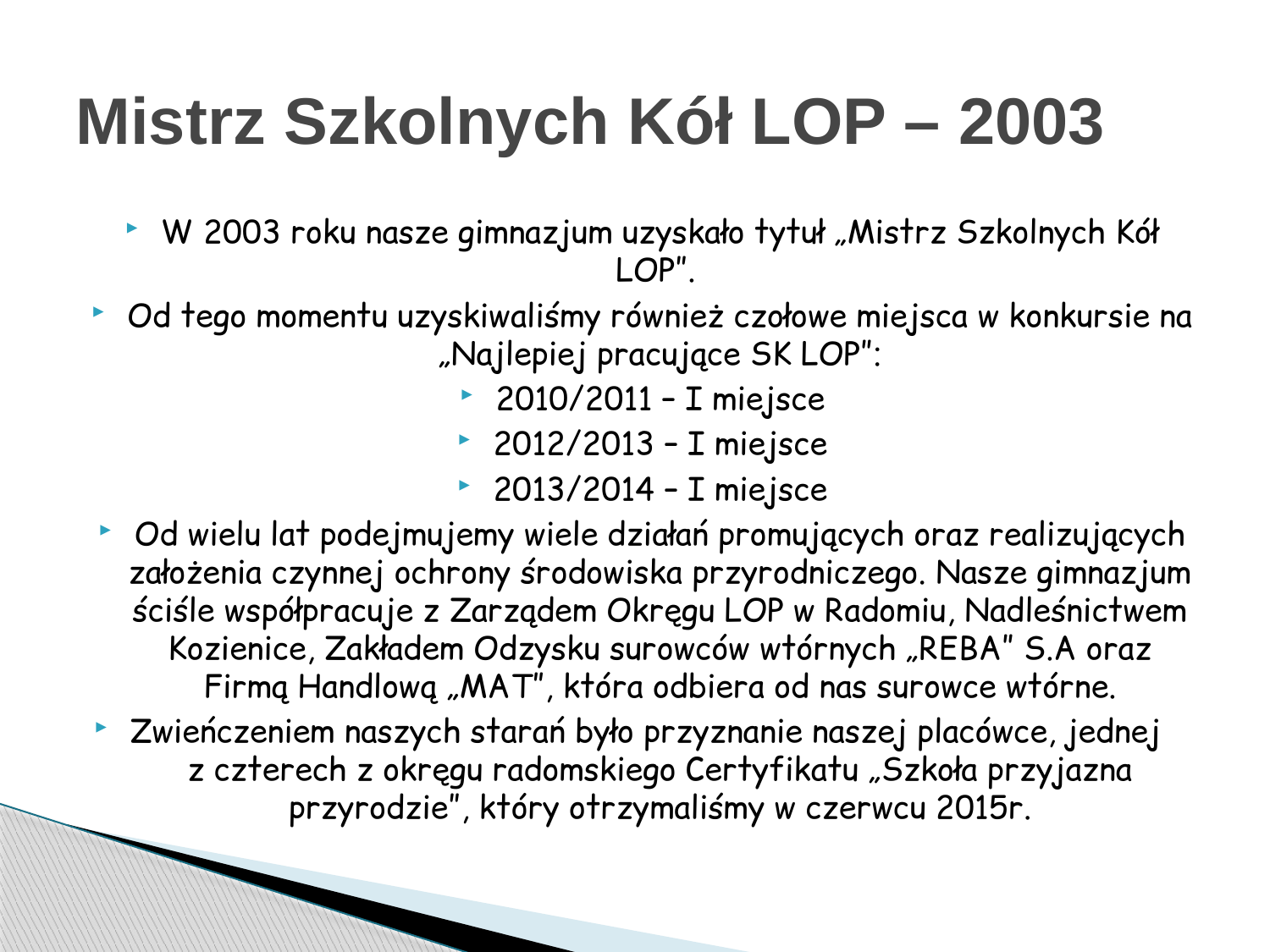

# Mistrz Szkolnych Kół LOP – 2003
W 2003 roku nasze gimnazjum uzyskało tytuł „Mistrz Szkolnych Kół LOP”.
Od tego momentu uzyskiwaliśmy również czołowe miejsca w konkursie na „Najlepiej pracujące SK LOP”:
2010/2011 – I miejsce
2012/2013 – I miejsce
2013/2014 – I miejsce
Od wielu lat podejmujemy wiele działań promujących oraz realizujących założenia czynnej ochrony środowiska przyrodniczego. Nasze gimnazjum ściśle współpracuje z Zarządem Okręgu LOP w Radomiu, Nadleśnictwem Kozienice, Zakładem Odzysku surowców wtórnych „REBA” S.A oraz Firmą Handlową „MAT”, która odbiera od nas surowce wtórne.
Zwieńczeniem naszych starań było przyznanie naszej placówce, jednej    z czterech z okręgu radomskiego Certyfikatu „Szkoła przyjazna przyrodzie”, który otrzymaliśmy w czerwcu 2015r.